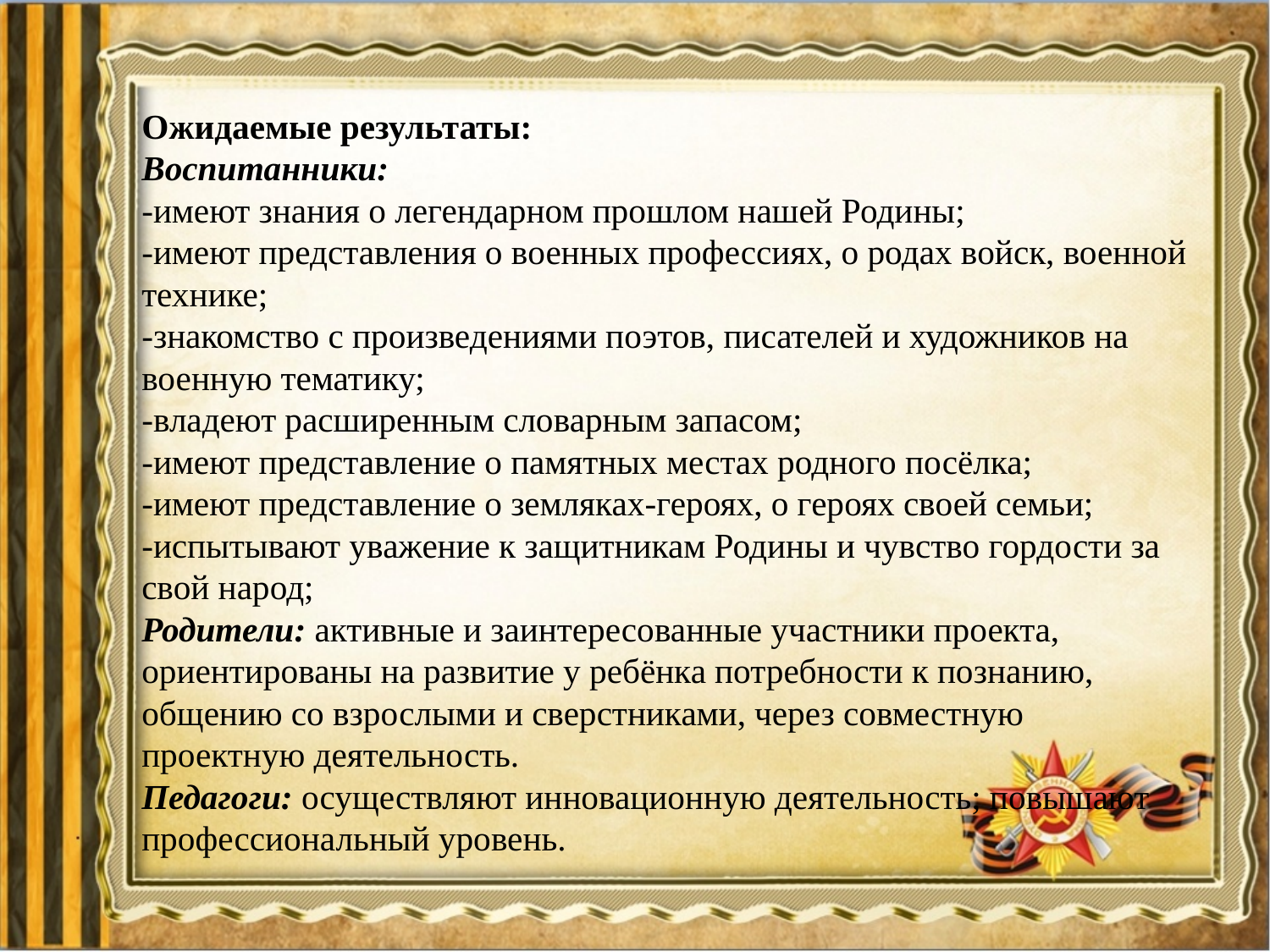

# Ожидаемые результаты: Воспитанники: -имеют знания о легендарном прошлом нашей Родины; -имеют представления о военных профессиях, о родах войск, военной технике; -знакомство с произведениями поэтов, писателей и художников на военную тематику; -владеют расширенным словарным запасом; -имеют представление о памятных местах родного посёлка; -имеют представление о земляках-героях, о героях своей семьи; -испытывают уважение к защитникам Родины и чувство гордости за свой народ; Родители: активные и заинтересованные участники проекта, ориентированы на развитие у ребёнка потребности к познанию, общению со взрослыми и сверстниками, через совместную проектную деятельность. Педагоги: осуществляют инновационную деятельность; повышают профессиональный уровень.